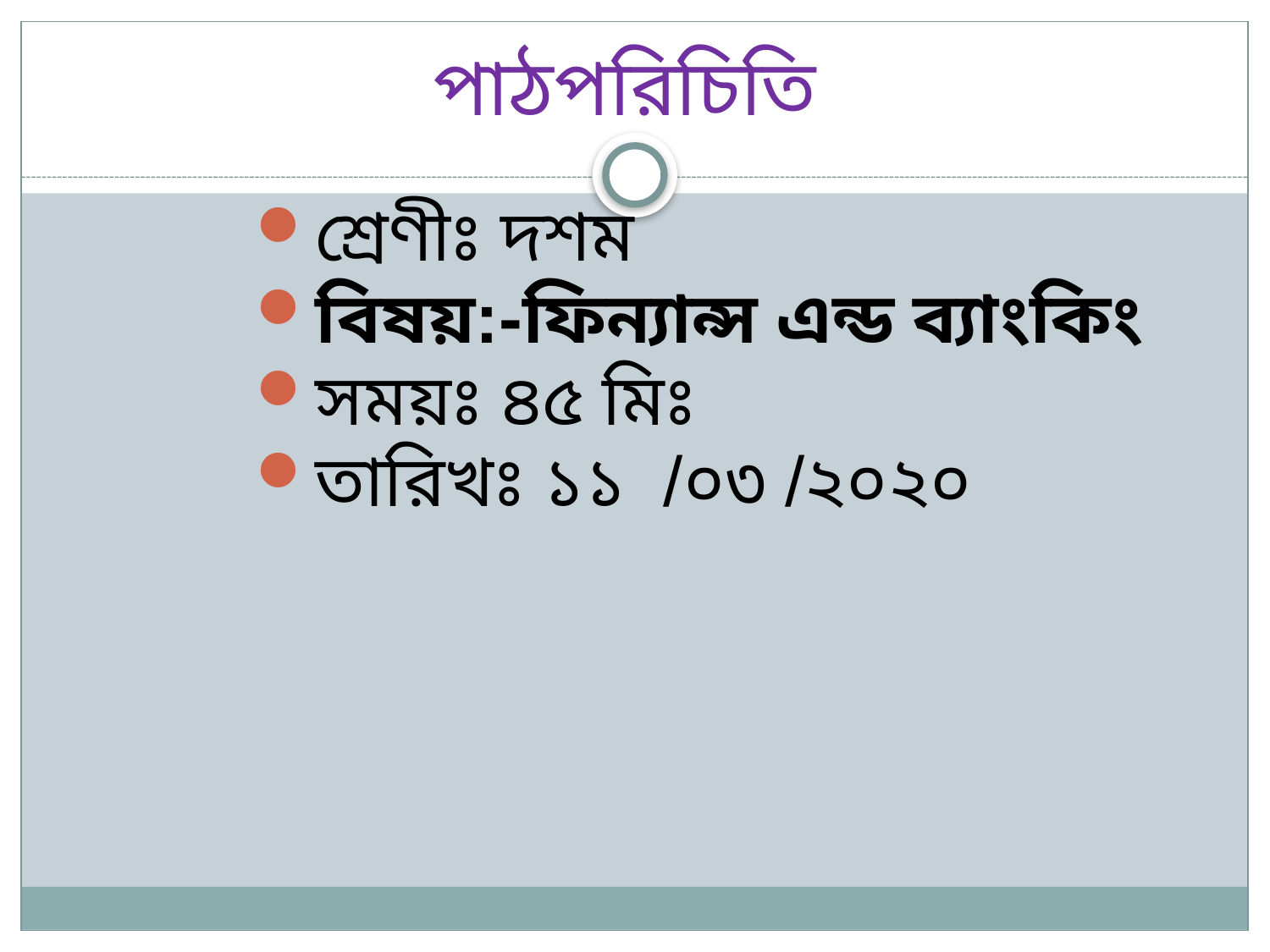

# পাঠপরিচিতি
শ্রেণীঃ দশম
বিষয়:-ফিন্যান্স এন্ড ব্যাংকিং
সময়ঃ ৪৫ মিঃ
তারিখঃ ১১  /০৩ /২০২০